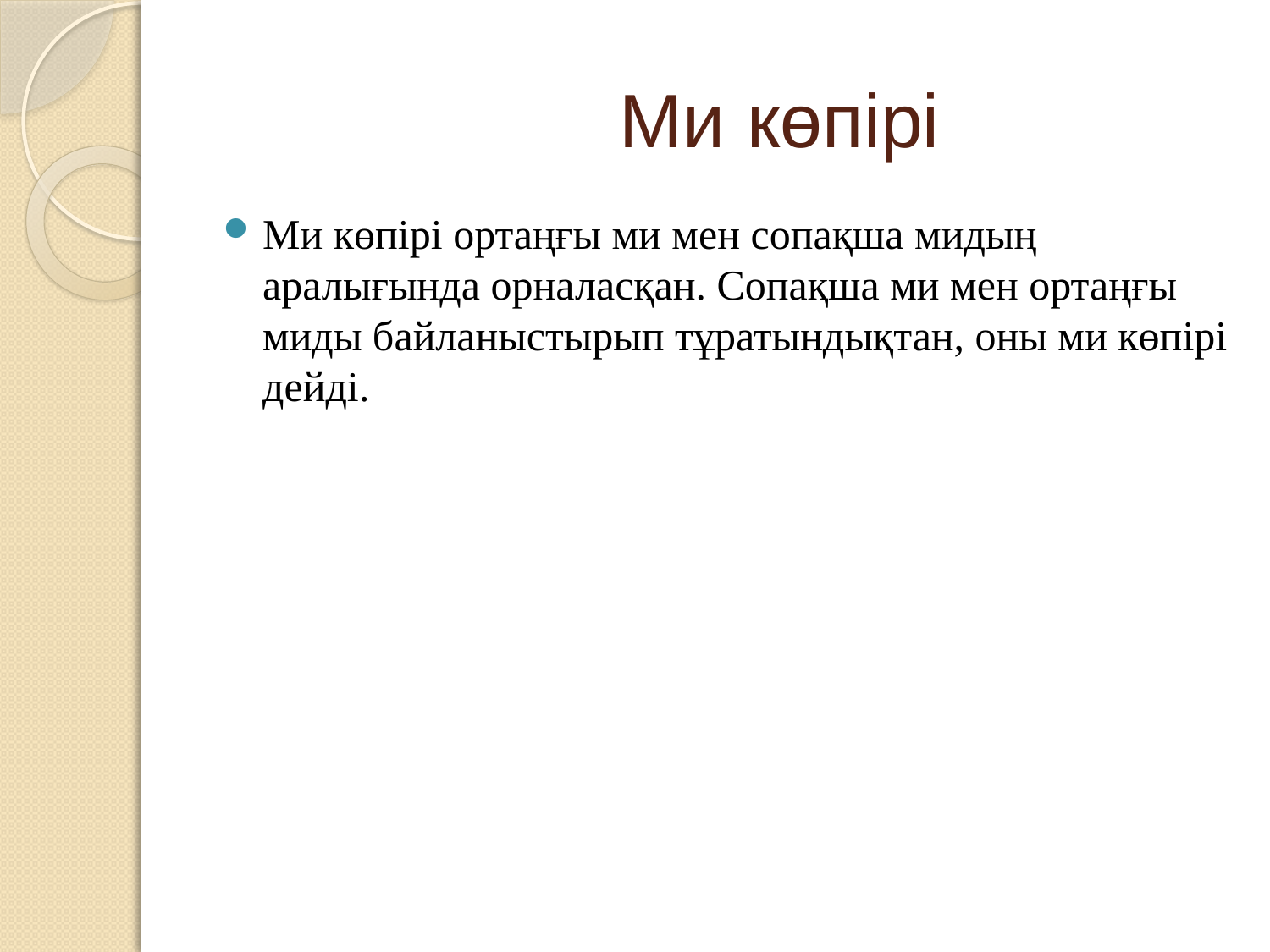

# Ми көпірі
Ми көпірі ортаңғы ми мен сопақша мидың аралығында орналасқан. Сопақша ми мен ортаңғы миды байланыстырып тұратындықтан, оны ми көпірі дейді.